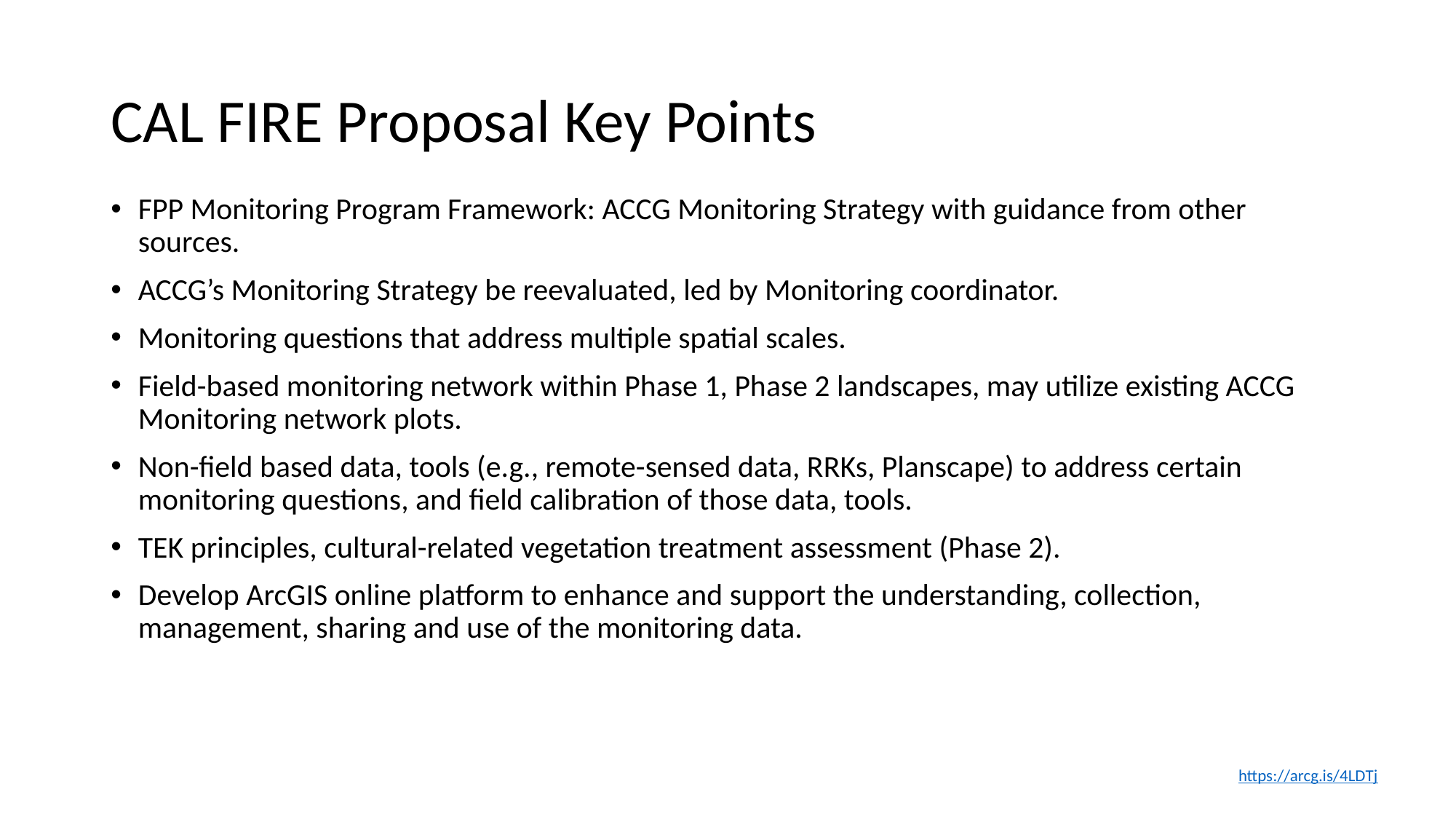

# CAL FIRE Proposal Key Points
FPP Monitoring Program Framework: ACCG Monitoring Strategy with guidance from other sources.
ACCG’s Monitoring Strategy be reevaluated, led by Monitoring coordinator.
Monitoring questions that address multiple spatial scales.
Field-based monitoring network within Phase 1, Phase 2 landscapes, may utilize existing ACCG Monitoring network plots.
Non-field based data, tools (e.g., remote-sensed data, RRKs, Planscape) to address certain monitoring questions, and field calibration of those data, tools.
TEK principles, cultural-related vegetation treatment assessment (Phase 2).
Develop ArcGIS online platform to enhance and support the understanding, collection, management, sharing and use of the monitoring data.

https://arcg.is/4LDTj